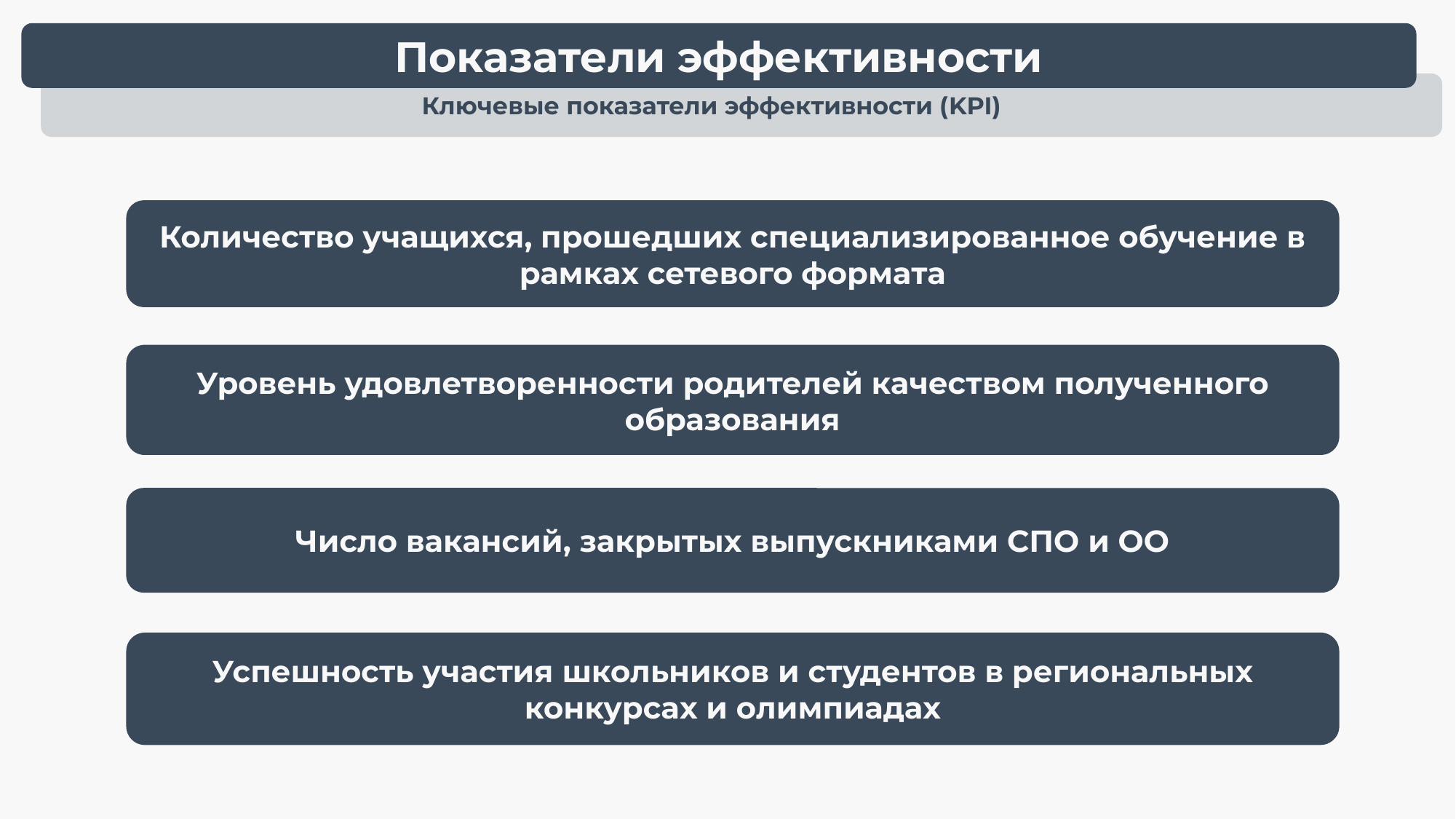

Показатели эффективности

Ключевые показатели эффективности (KPI)
Количество учащихся, прошедших специализированное обучение в рамках сетевого формата
Уровень удовлетворенности родителей качеством полученного образования
Число вакансий, закрытых выпускниками СПО и ОО
Успешность участия школьников и студентов в региональных конкурсах и олимпиадах